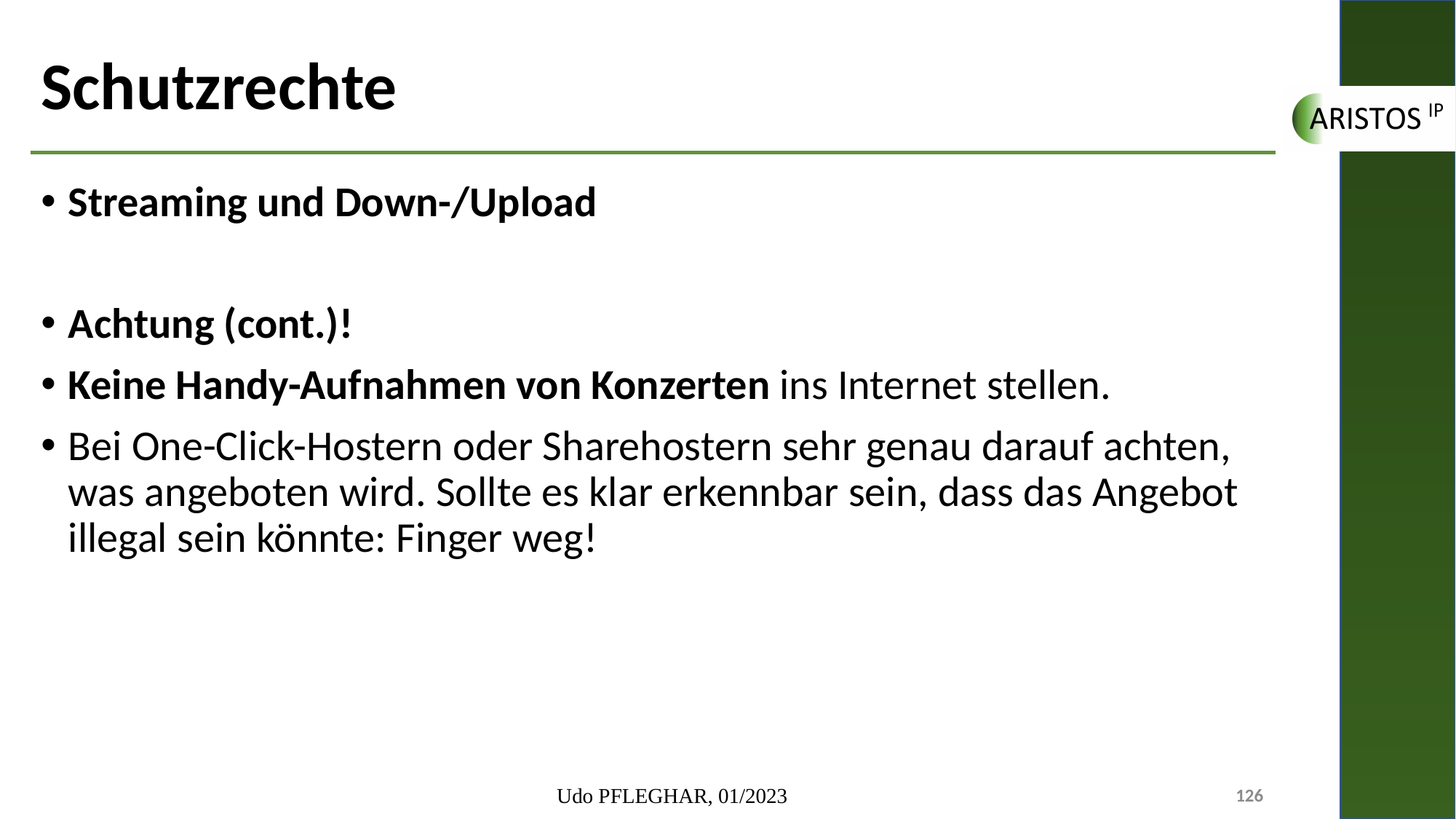

# Schutzrechte
Streaming und Down-/Upload

Achtung (cont.)!
Keine Handy-Aufnahmen von Konzerten ins Internet stellen.
Bei One-Click-Hostern oder Sharehostern sehr genau darauf achten, was angeboten wird. Sollte es klar erkennbar sein, dass das Angebot illegal sein könnte: Finger weg!

Udo PFLEGHAR, 01/2023
126